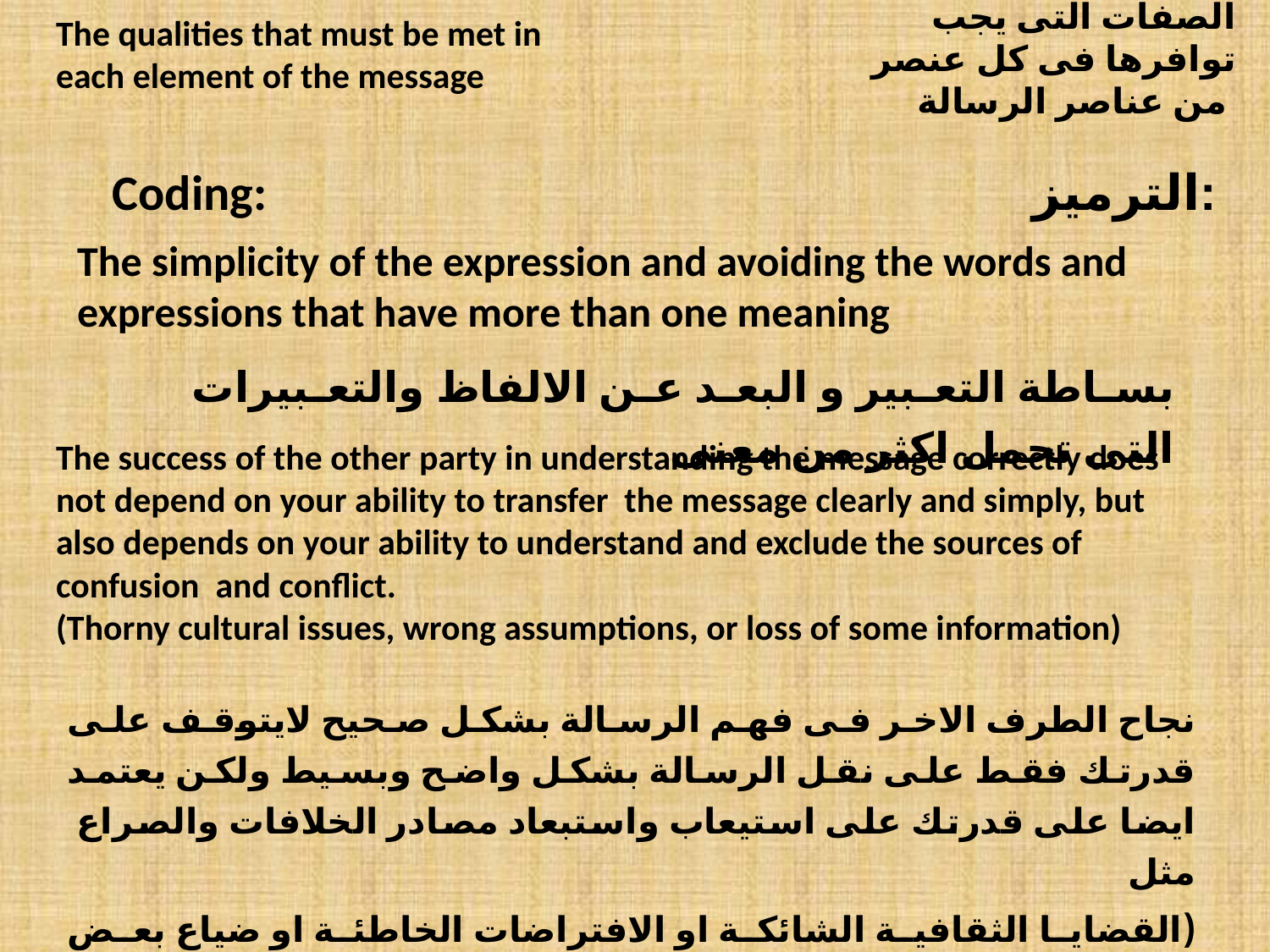

The qualities that must be met in each element of the message
# الصفات التى يجب توافرها فى كل عنصر من عناصر الرسالة
Coding:
الترميز:
The simplicity of the expression and avoiding the words and expressions that have more than one meaning
بساطة التعبير و البعد عن الالفاظ والتعبيرات التى تحمل اكثر من معنى
The success of the other party in understanding the message correctly does not depend on your ability to transfer  the message clearly and simply, but also depends on your ability to understand and exclude the sources of confusion  and conflict.
(Thorny cultural issues, wrong assumptions, or loss of some information)
نجاح الطرف الاخر فى فهم الرسالة بشكل صحيح لايتوقف على قدرتك فقط على نقل الرسالة بشكل واضح وبسيط ولكن يعتمد ايضا على قدرتك على استيعاب واستبعاد مصادر الخلافات والصراع  مثل
(القضايا الثقافية الشائكة او الافتراضات الخاطئة او ضياع بعض المعلومات )